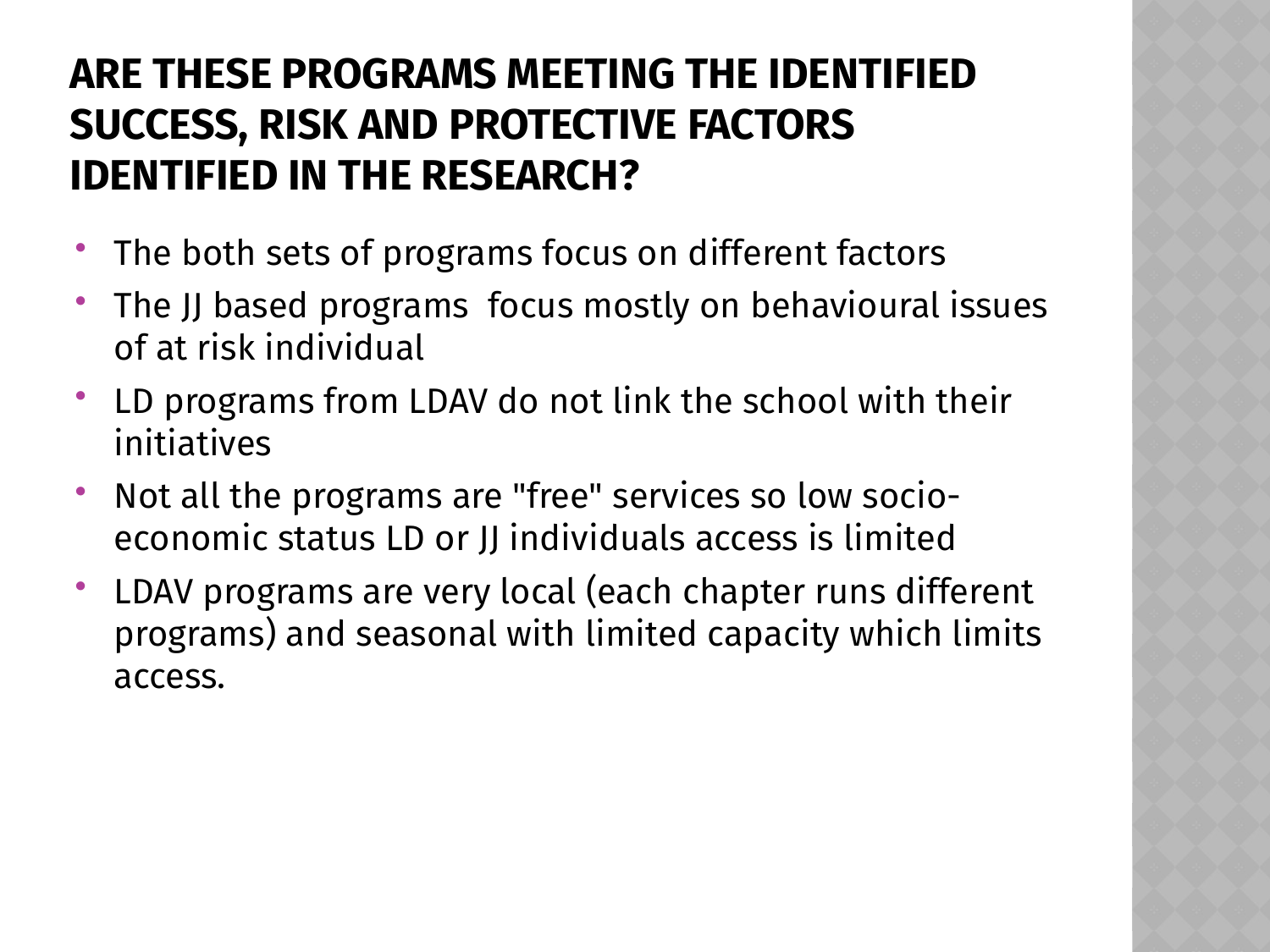

# Are these programs meeting the identified success, risk and protective factors identified in the research?
The both sets of programs focus on different factors
The JJ based programs  focus mostly on behavioural issues of at risk individual
LD programs from LDAV do not link the school with their initiatives
Not all the programs are "free" services so low socio-economic status LD or JJ individuals access is limited
LDAV programs are very local (each chapter runs different programs) and seasonal with limited capacity which limits access.